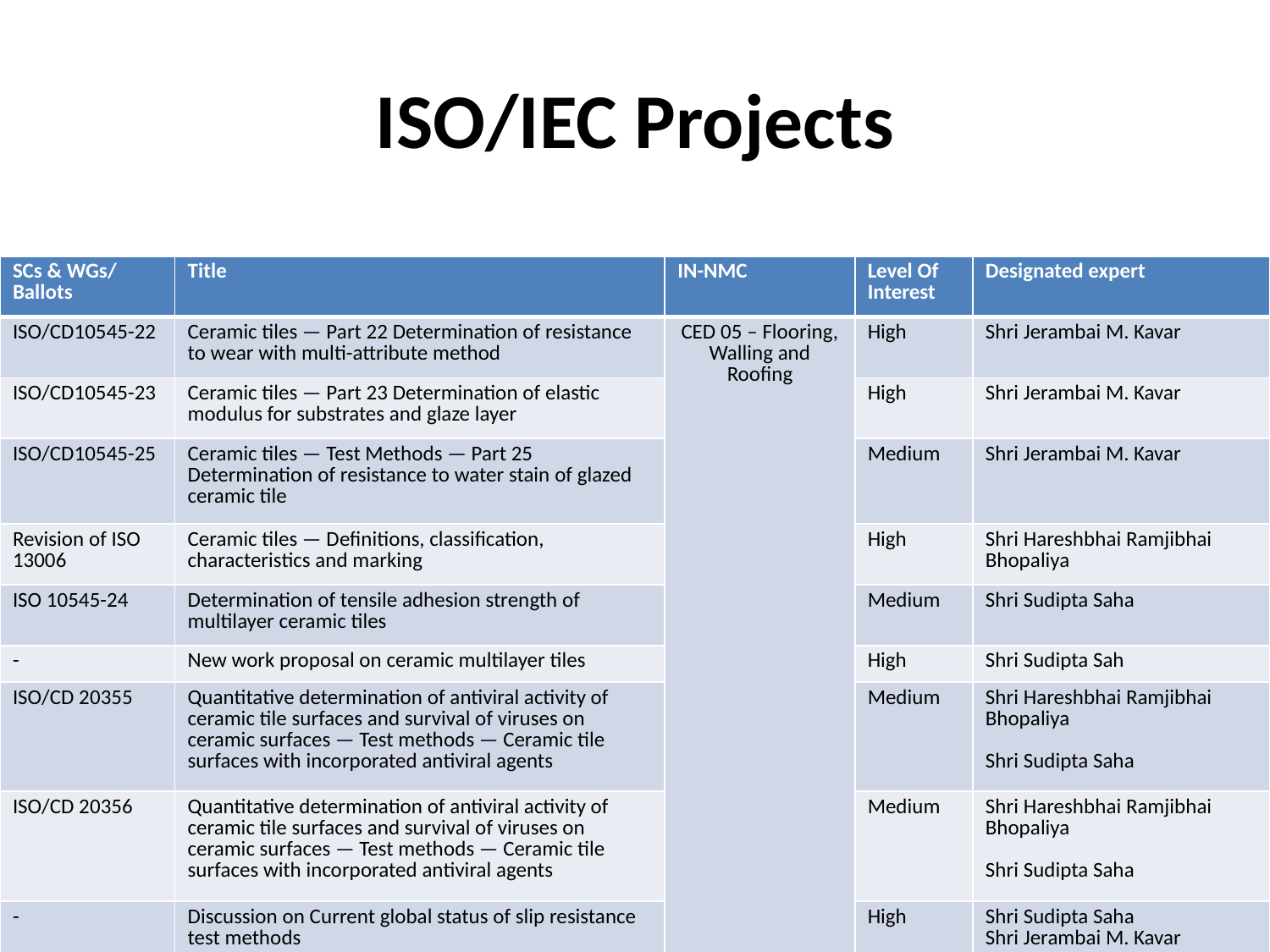

# ISO/IEC Projects
| SCs & WGs/ Ballots | Title | IN-NMC | Level Of Interest | Designated expert |
| --- | --- | --- | --- | --- |
| ISO/CD10545-22 | Ceramic tiles — Part 22 Determination of resistance to wear with multi-attribute method | CED 05 – Flooring, Walling and Roofing | High | Shri Jerambai M. Kavar |
| ISO/CD10545-23 | Ceramic tiles — Part 23 Determination of elastic modulus for substrates and glaze layer |  | High | Shri Jerambai M. Kavar |
| ISO/CD10545-25 | Ceramic tiles — Test Methods — Part 25 Determination of resistance to water stain of glazed ceramic tile |  | Medium | Shri Jerambai M. Kavar |
| Revision of ISO 13006 | Ceramic tiles — Definitions, classification, characteristics and marking |  | High | Shri Hareshbhai Ramjibhai Bhopaliya |
| ISO 10545-24 | Determination of tensile adhesion strength of multilayer ceramic tiles |  | Medium | Shri Sudipta Saha |
| - | New work proposal on ceramic multilayer tiles |  | High | Shri Sudipta Sah |
| ISO/CD 20355 | Quantitative determination of antiviral activity of ceramic tile surfaces and survival of viruses on ceramic surfaces — Test methods — Ceramic tile surfaces with incorporated antiviral agents |  | Medium | Shri Hareshbhai Ramjibhai Bhopaliya Shri Sudipta Saha |
| ISO/CD 20356 | Quantitative determination of antiviral activity of ceramic tile surfaces and survival of viruses on ceramic surfaces — Test methods — Ceramic tile surfaces with incorporated antiviral agents |  | Medium | Shri Hareshbhai Ramjibhai Bhopaliya Shri Sudipta Saha |
| - | Discussion on Current global status of slip resistance test methods |  | High | Shri Sudipta Saha Shri Jerambai M. Kavar |
| - | Discussion on Shear testing performance parameters that is; rate of load, min. loads: Displacement distance i.e; 4.5mm vs 6mm |  | High | Shri Sudipta Saha |
| - | Discussion on which Fungus and Microorganism testing should be conducted on tiles |  | High | Shri Sudipta Saha |
| - | Discussion on current draft standard on embodied carbon in Ceramic tiles |  | High | Shri Sudipta Saha |